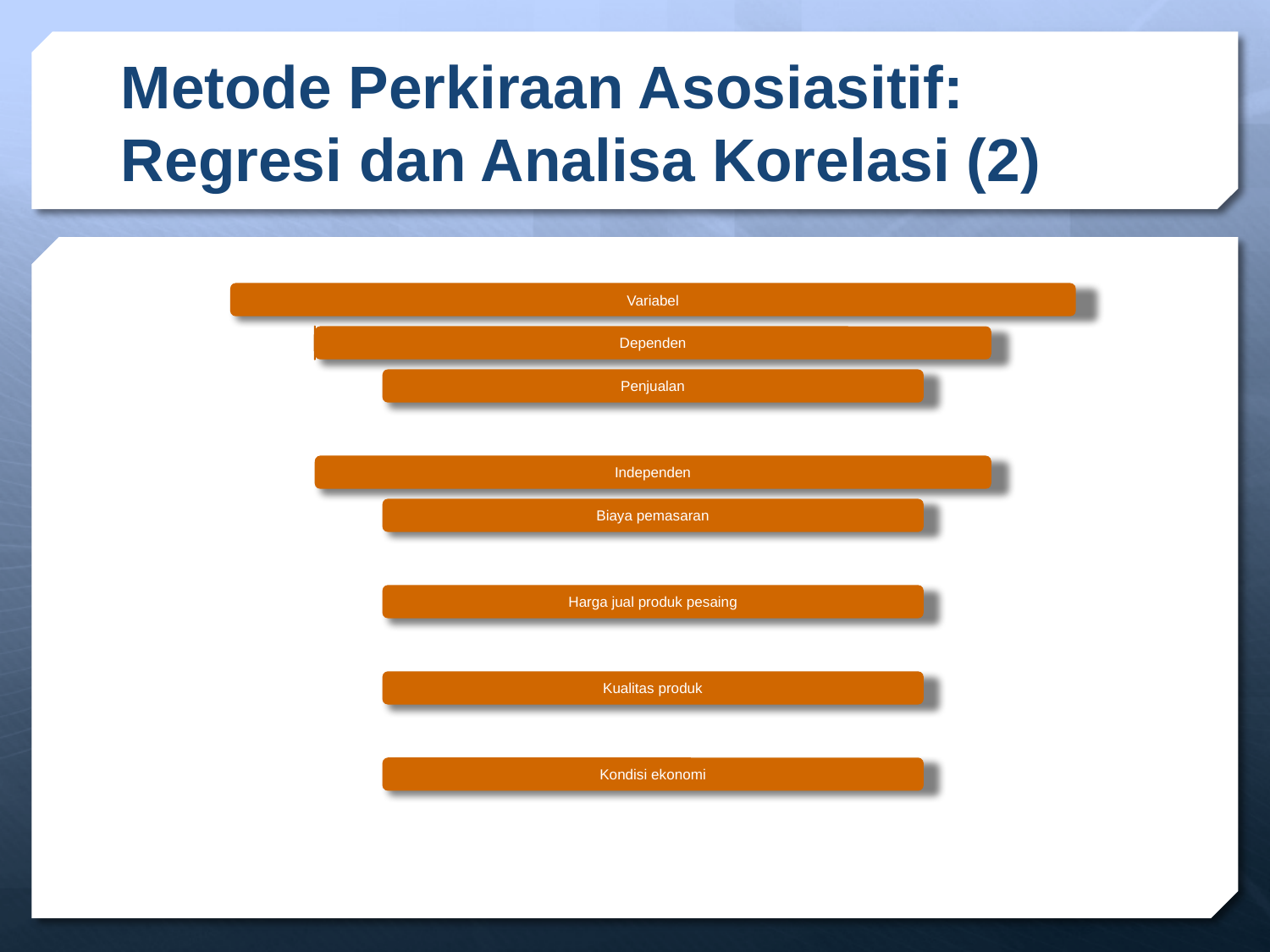

# Metode Perkiraan Asosiasitif: Regresi dan Analisa Korelasi (2)
Variabel
Dependen
Penjualan
Independen
Biaya pemasaran
Harga jual produk pesaing
Kualitas produk
Kondisi ekonomi